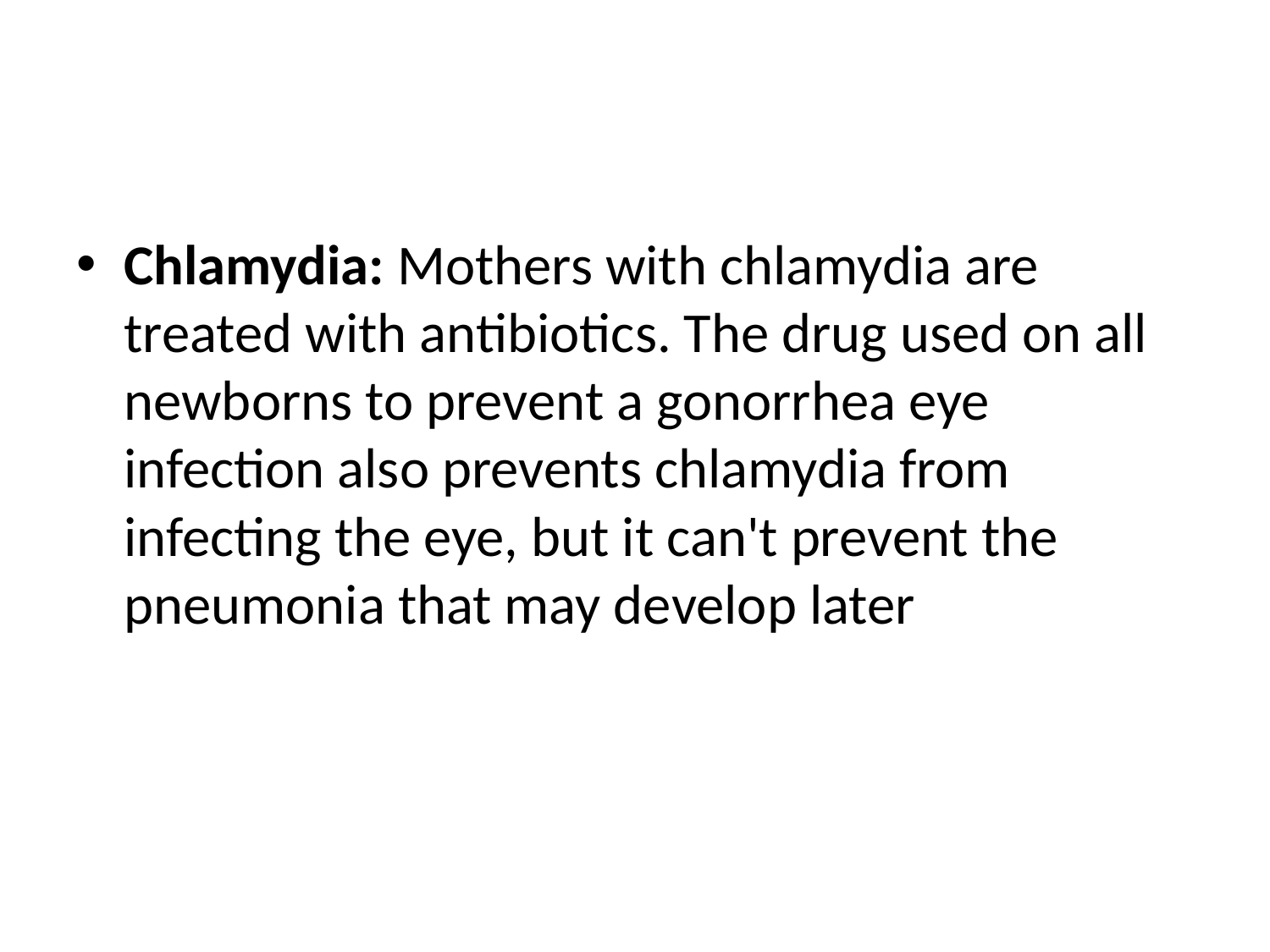

#
Chlamydia: Mothers with chlamydia are treated with antibiotics. The drug used on all newborns to prevent a gonorrhea eye infection also prevents chlamydia from infecting the eye, but it can't prevent the pneumonia that may develop later